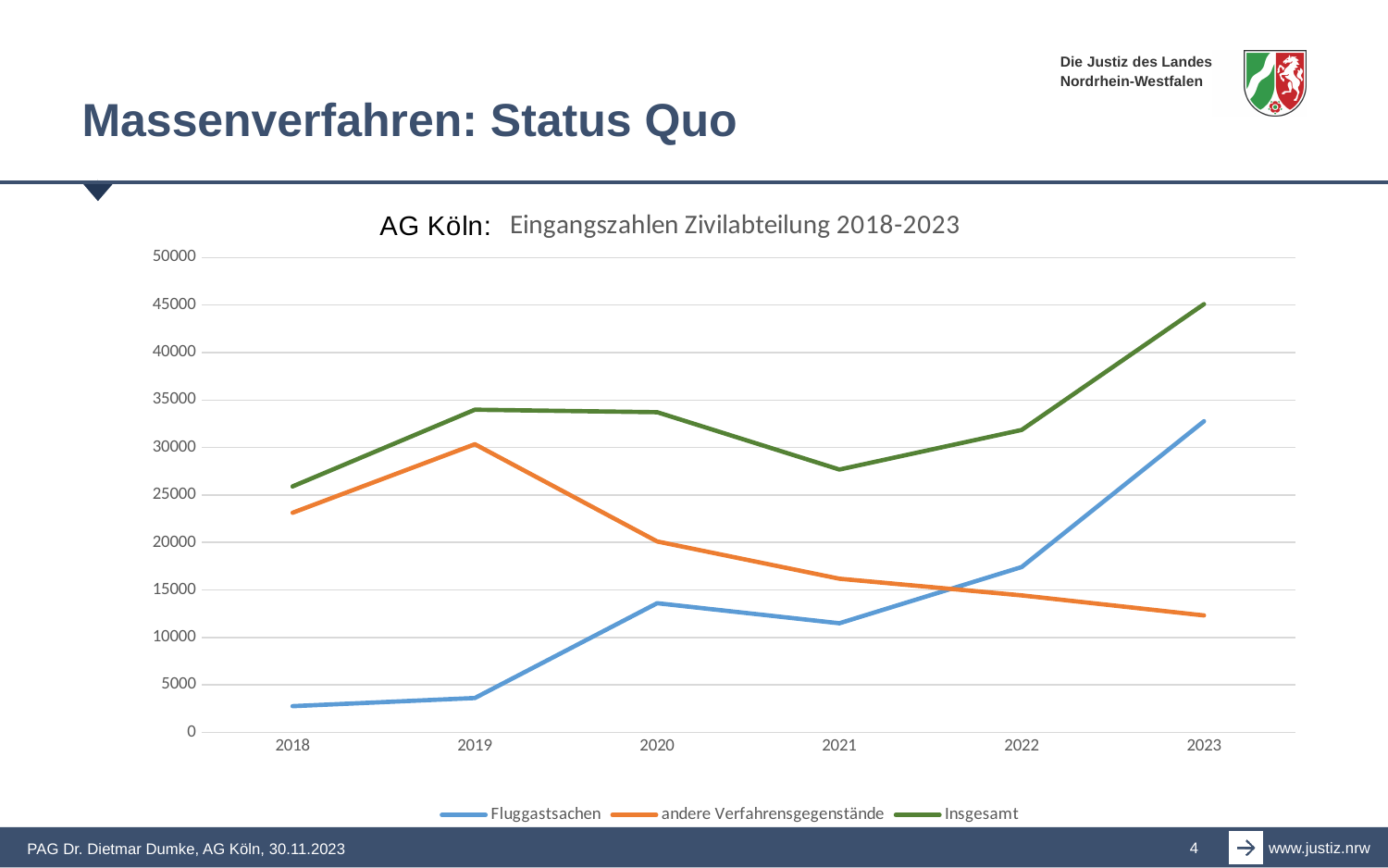

# Massenverfahren: Status Quo

### Chart: Eingangszahlen Zivilabteilung 2018-2023

| Category | Fluggastsachen | andere Verfahrensgegenstände | Insgesamt |
|---|---|---|---|
| 2018 | 2776.0 | 23131.0 | 25907.0 |
| 2019 | 3633.0 | 30350.0 | 33983.0 |
| 2020 | 13610.0 | 20109.0 | 33719.0 |
| 2021 | 11498.0 | 16190.0 | 27688.0 |
| 2022 | 17420.0 | 14436.0 | 31856.0 |
| 2023 | 32769.0 | 12326.0 | 45095.0 |

4
PAG Dr. Dietmar Dumke, AG Köln, 30.11.2023